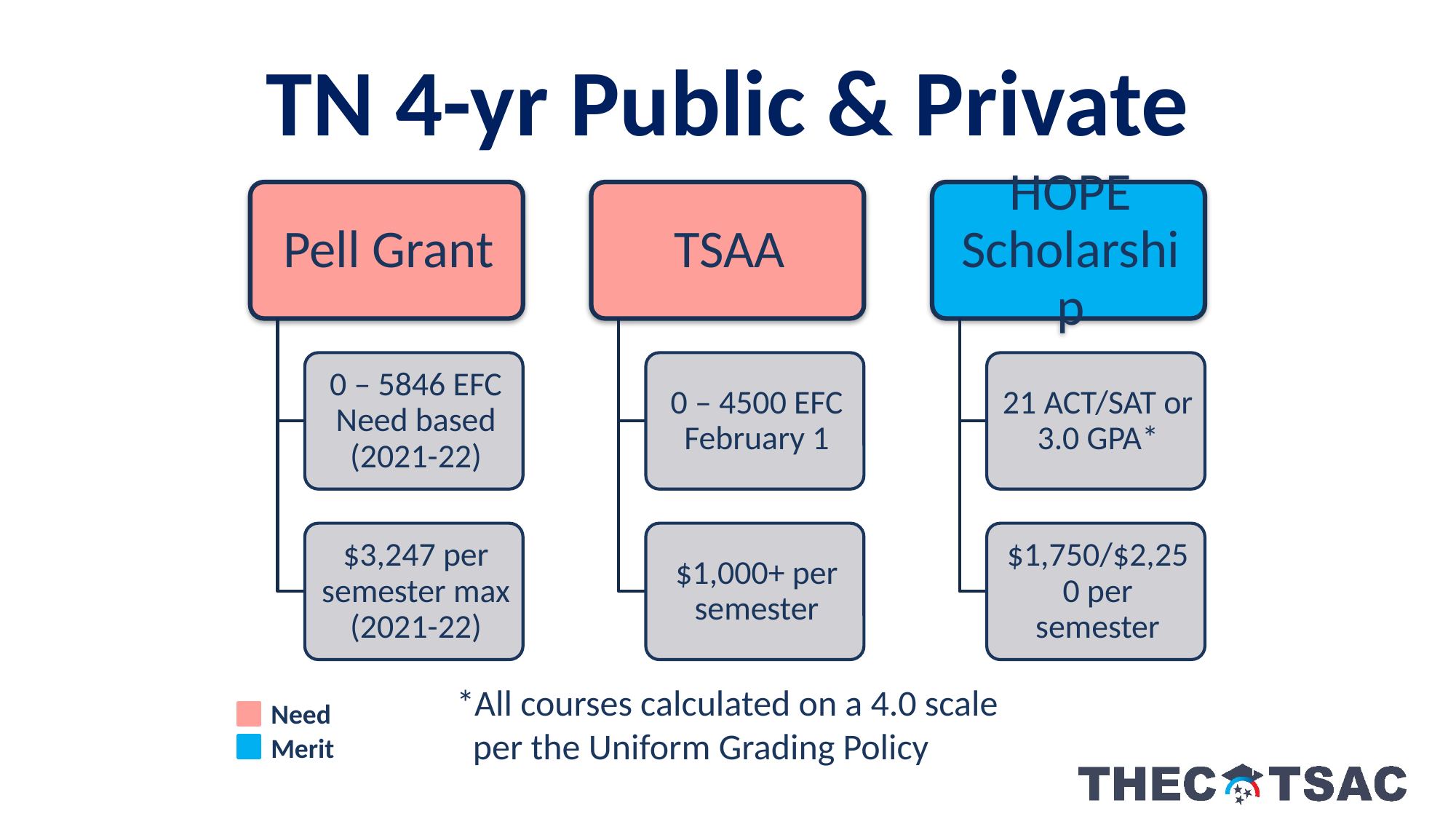

TN 4-yr Public & Private
Pell Grant
0 – 5846 EFC
Need based (2021-22)
$3,247 per semester max (2021-22)
TSAA
0 – 4500 EFC
February 1
$1,000+ per semester
HOPE Scholarship
21 ACT/SAT or 3.0 GPA*
$1,750/$2,250 per semester
*All courses calculated on a 4.0 scale
  per the Uniform Grading Policy
Need

Merit